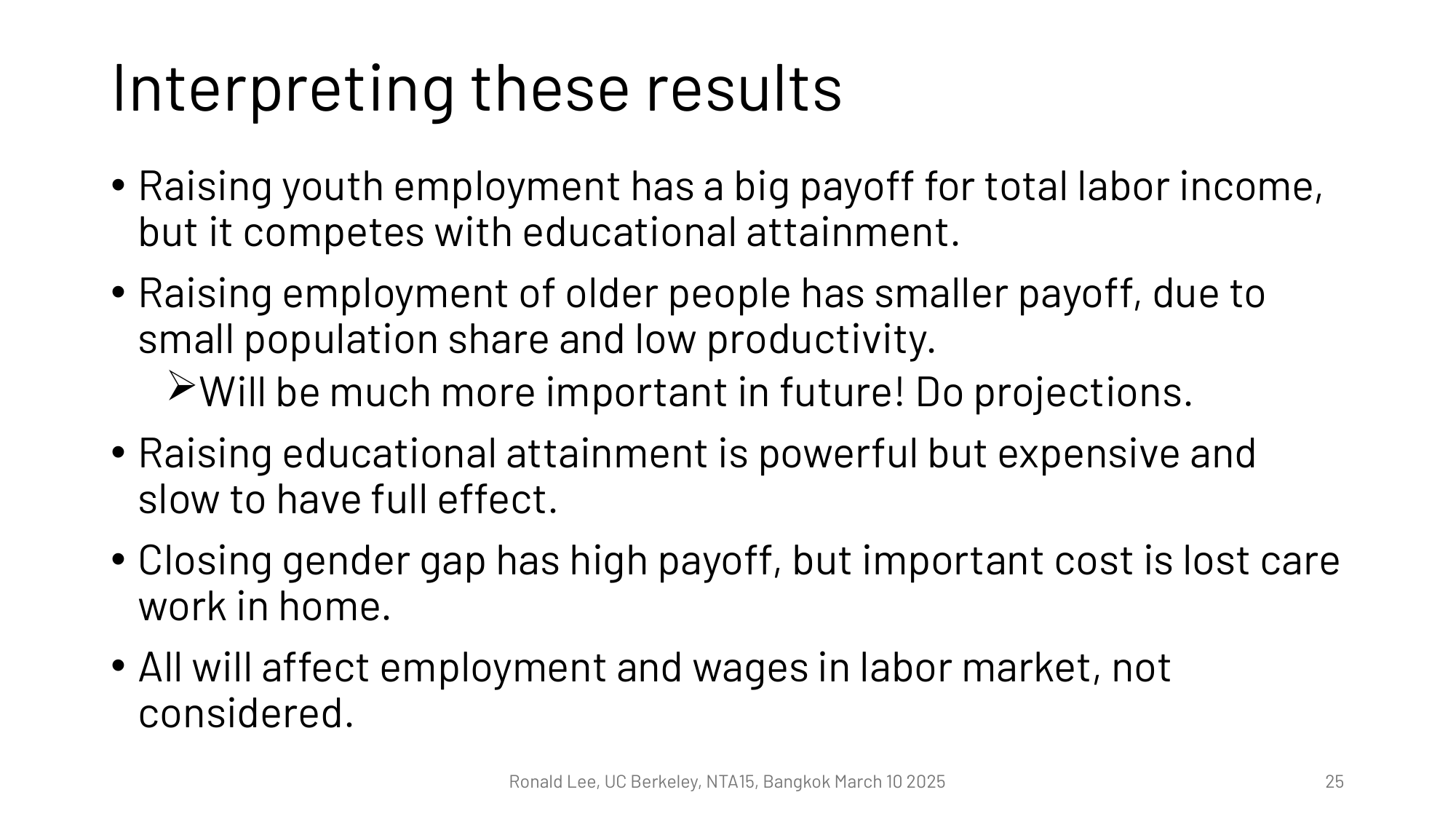

# Interpreting these results
Raising youth employment has a big payoff for total labor income, but it competes with educational attainment.
Raising employment of older people has smaller payoff, due to small population share and low productivity.
Will be much more important in future! Do projections.
Raising educational attainment is powerful but expensive and slow to have full effect.
Closing gender gap has high payoff, but important cost is lost care work in home.
All will affect employment and wages in labor market, not considered.
Ronald Lee, UC Berkeley, NTA15, Bangkok March 10 2025
25